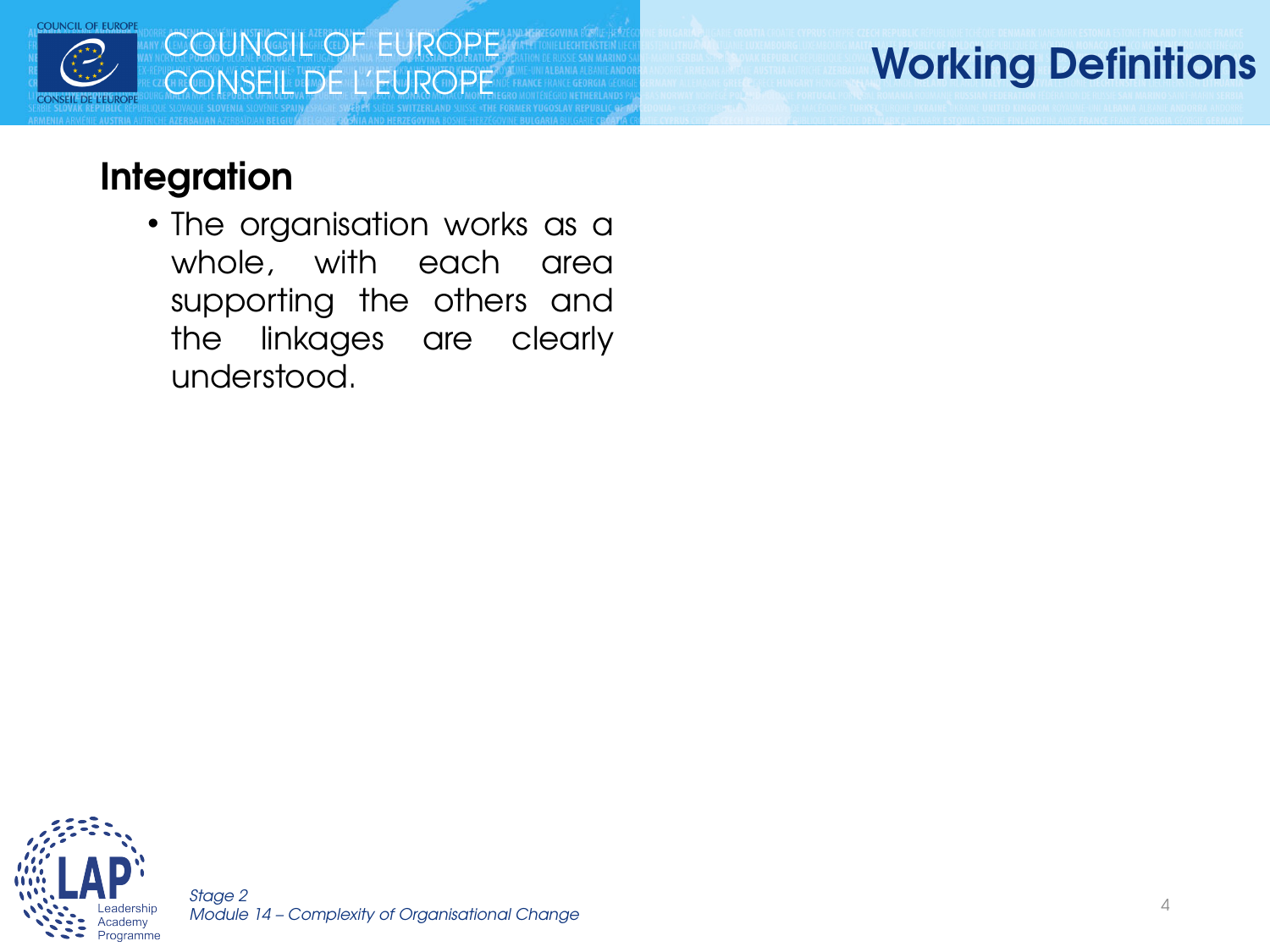

# Working Definitions
Integration
The organisation works as a whole, with each area supporting the others and the linkages are clearly understood.

Stage 2
Module 14 – Complexity of Organisational Change
4